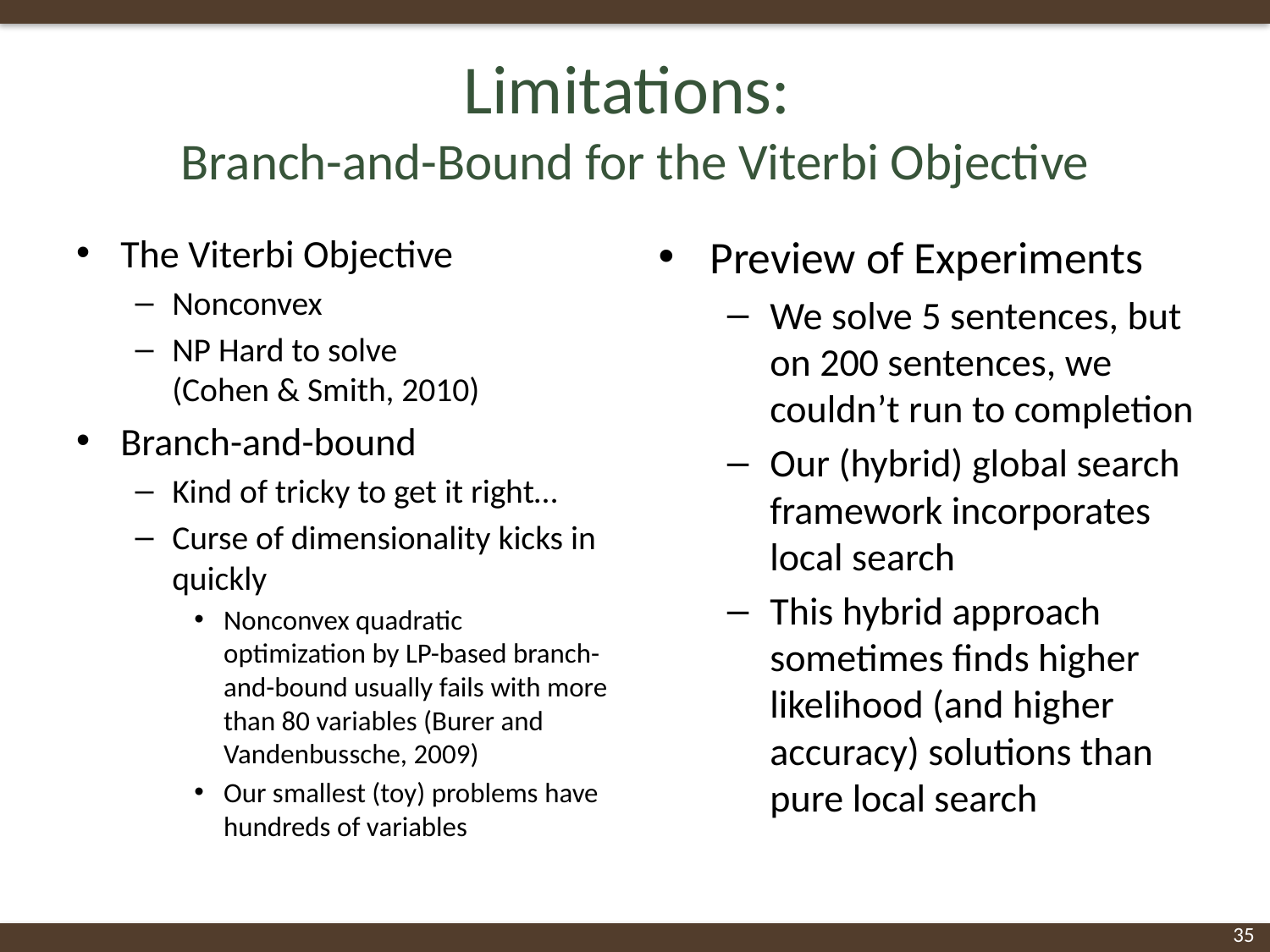

# Limitations: Branch-and-Bound for the Viterbi Objective
The Viterbi Objective
Nonconvex
NP Hard to solve
(Cohen & Smith, 2010)
Branch-and-bound
Kind of tricky to get it right…
Curse of dimensionality kicks in quickly
Nonconvex quadratic optimization by LP-based branch-and-bound usually fails with more than 80 variables (Burer and Vandenbussche, 2009)
Our smallest (toy) problems have hundreds of variables
Preview of Experiments
We solve 5 sentences, but on 200 sentences, we couldn’t run to completion
Our (hybrid) global search framework incorporates local search
This hybrid approach sometimes finds higher likelihood (and higher accuracy) solutions than pure local search

35